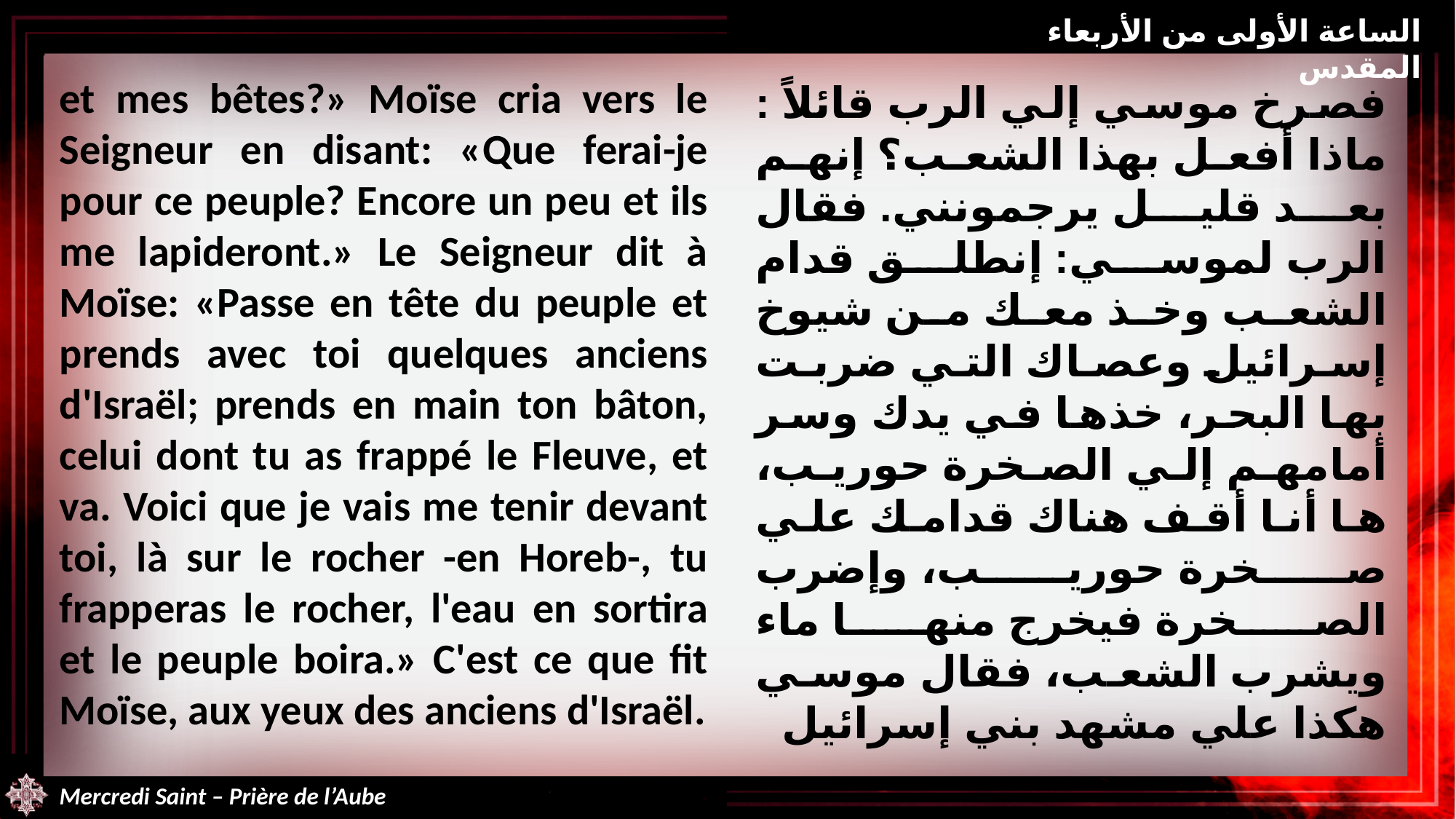

الساعة الأولى من الأربعاء المقدس
et mes bêtes?» Moïse cria vers le Seigneur en disant: «Que ferai-je pour ce peuple? Encore un peu et ils me lapideront.» Le Seigneur dit à Moïse: «Passe en tête du peuple et prends avec toi quelques anciens d'Israël; prends en main ton bâton, celui dont tu as frappé le Fleuve, et va. Voici que je vais me tenir devant toi, là sur le rocher -en Horeb-, tu frapperas le rocher, l'eau en sortira et le peuple boira.» C'est ce que fit Moïse, aux yeux des anciens d'Israël.
فصرخ موسي إلي الرب قائلاً : ماذا أفعل بهذا الشعب؟ إنهم بعد قليل يرجمونني. فقال الرب لموسي: إنطلق قدام الشعب وخذ معك من شيوخ إسرائيل وعصاك التي ضربت بها البحر، خذها في يدك وسر أمامهم إلي الصخرة حوريب، ها أنا أقف هناك قدامك علي صخرة حوريب، وإضرب الصخرة فيخرج منها ماء ويشرب الشعب، فقال موسي هكذا علي مشهد بني إسرائيل
Mercredi Saint – Prière de l’Aube